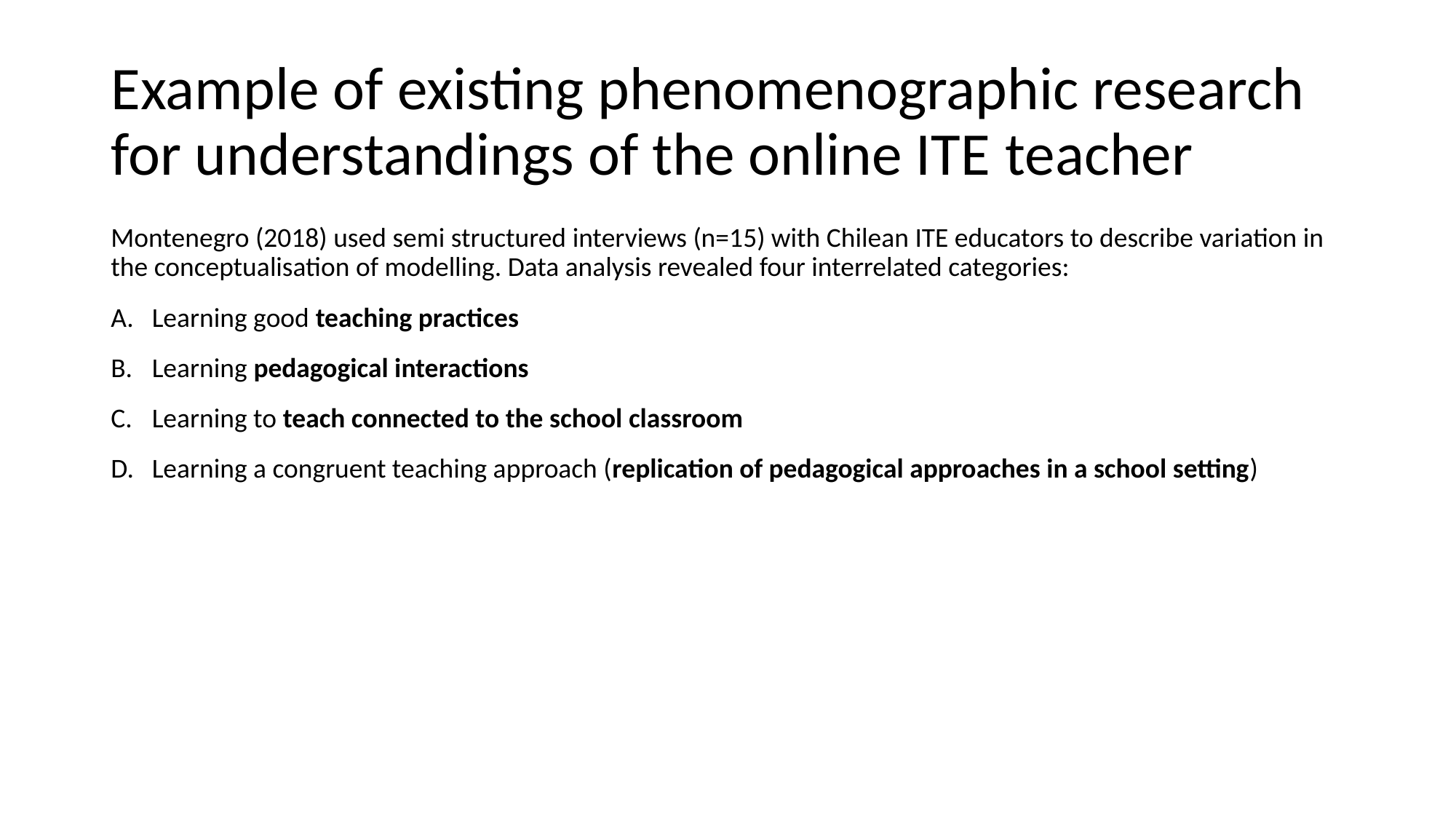

# Example of existing phenomenographic research for understandings of the online ITE teacher
Montenegro (2018) used semi structured interviews (n=15) with Chilean ITE educators to describe variation in the conceptualisation of modelling. Data analysis revealed four interrelated categories:
Learning good teaching practices
Learning pedagogical interactions
Learning to teach connected to the school classroom
Learning a congruent teaching approach (replication of pedagogical approaches in a school setting)